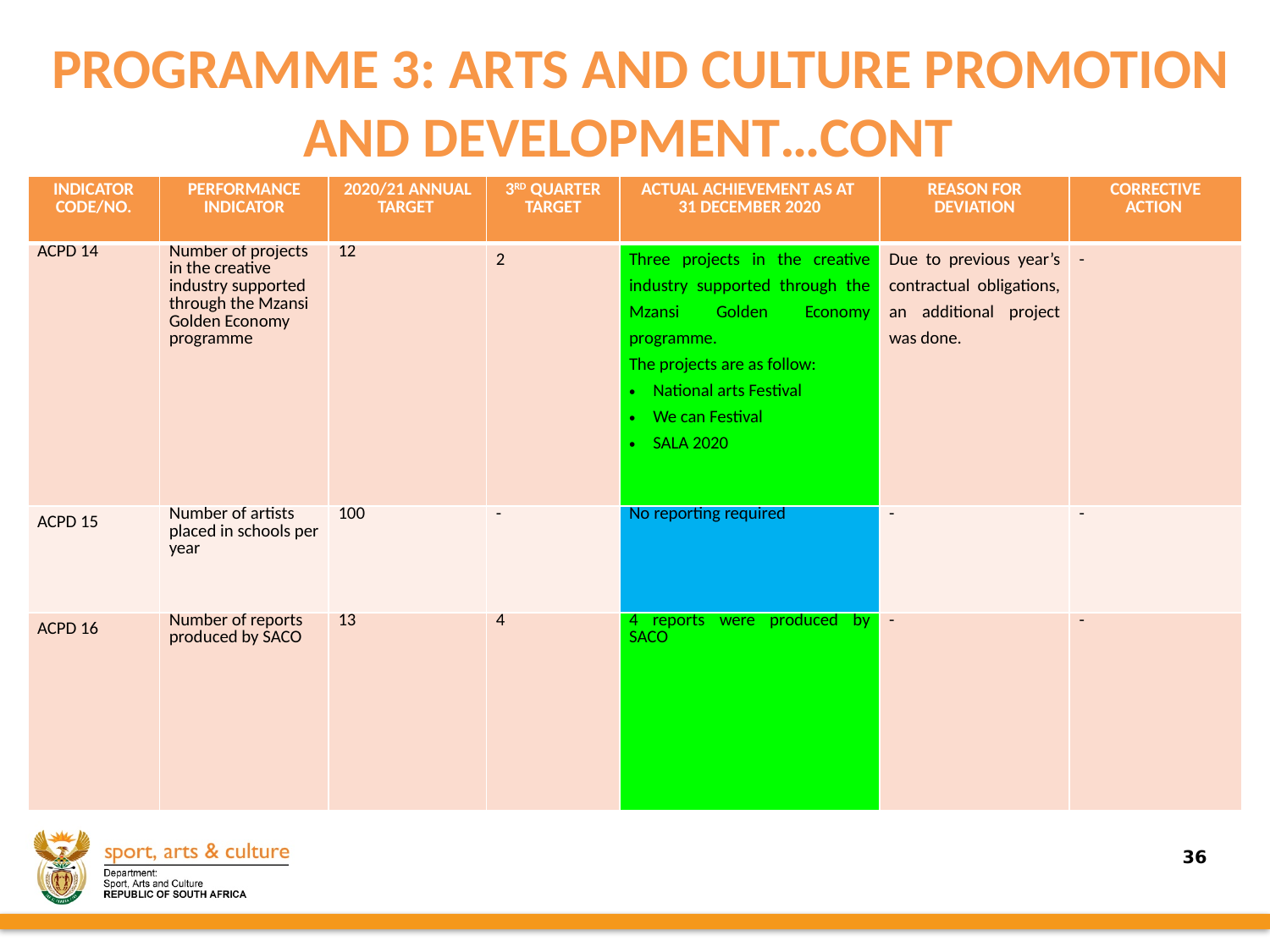

PROGRAMME 3: ARTS AND CULTURE PROMOTION AND DEVELOPMENT…CONT
| INDICATOR CODE/NO. | PERFORMANCE INDICATOR | 2020/21 ANNUAL TARGET | 3RD QUARTER TARGET | ACTUAL ACHIEVEMENT AS AT 31 DECEMBER 2020 | REASON FOR DEVIATION | CORRECTIVE ACTION |
| --- | --- | --- | --- | --- | --- | --- |
| ACPD 14 | Number of projects in the creative industry supported through the Mzansi Golden Economy programme | 12 | 2 | Three projects in the creative industry supported through the Mzansi Golden Economy programme. The projects are as follow: National arts Festival We can Festival SALA 2020 | Due to previous year’s contractual obligations, an additional project was done. | - |
| ACPD 15 | Number of artists placed in schools per year | 100 | - | No reporting required | - | - |
| ACPD 16 | Number of reports produced by SACO | 13 | 4 | 4 reports were produced by SACO | - | - |
36